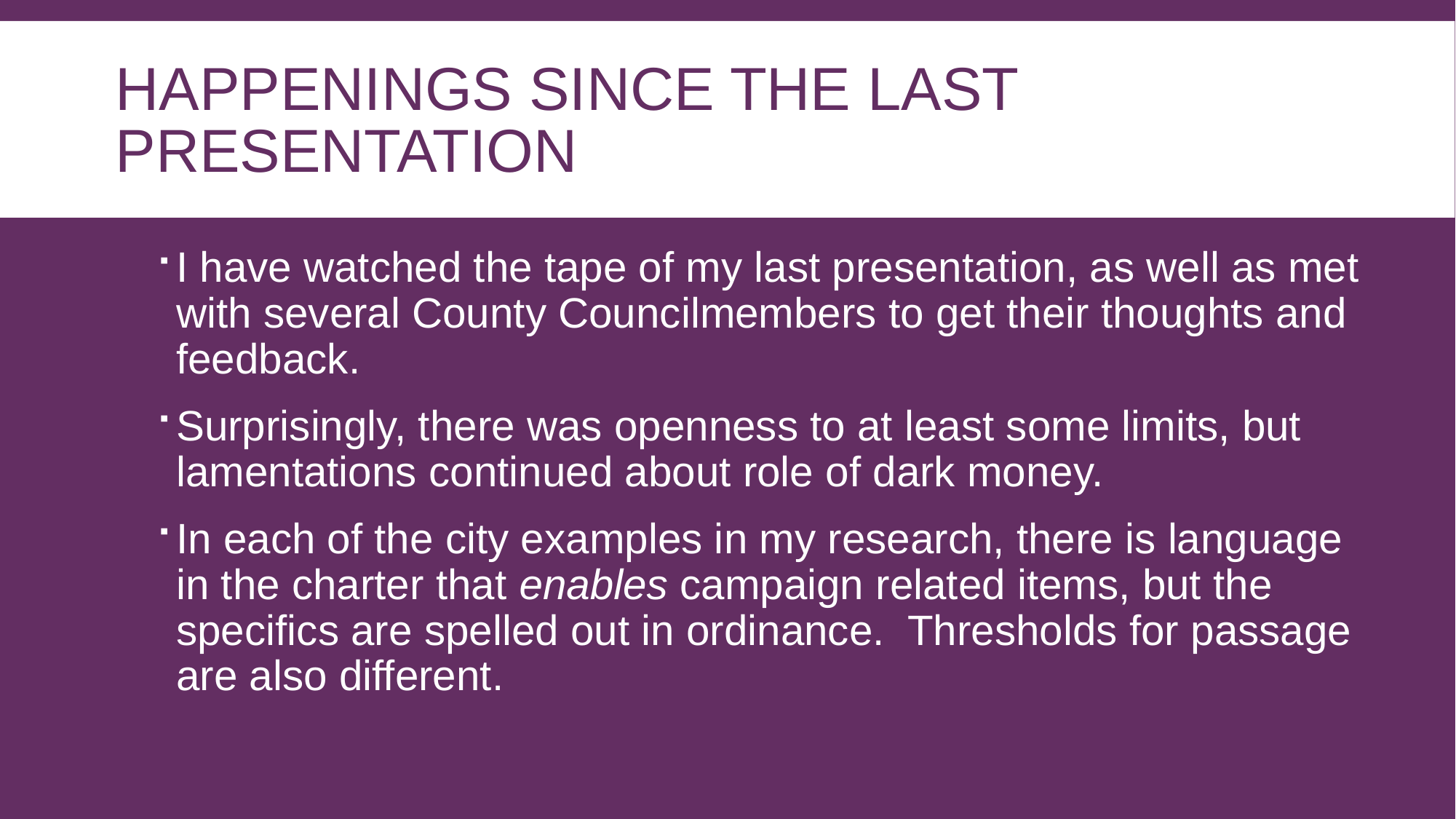

# Happenings since the last presentation
I have watched the tape of my last presentation, as well as met with several County Councilmembers to get their thoughts and feedback.
Surprisingly, there was openness to at least some limits, but lamentations continued about role of dark money.
In each of the city examples in my research, there is language in the charter that enables campaign related items, but the specifics are spelled out in ordinance.  Thresholds for passage are also different.